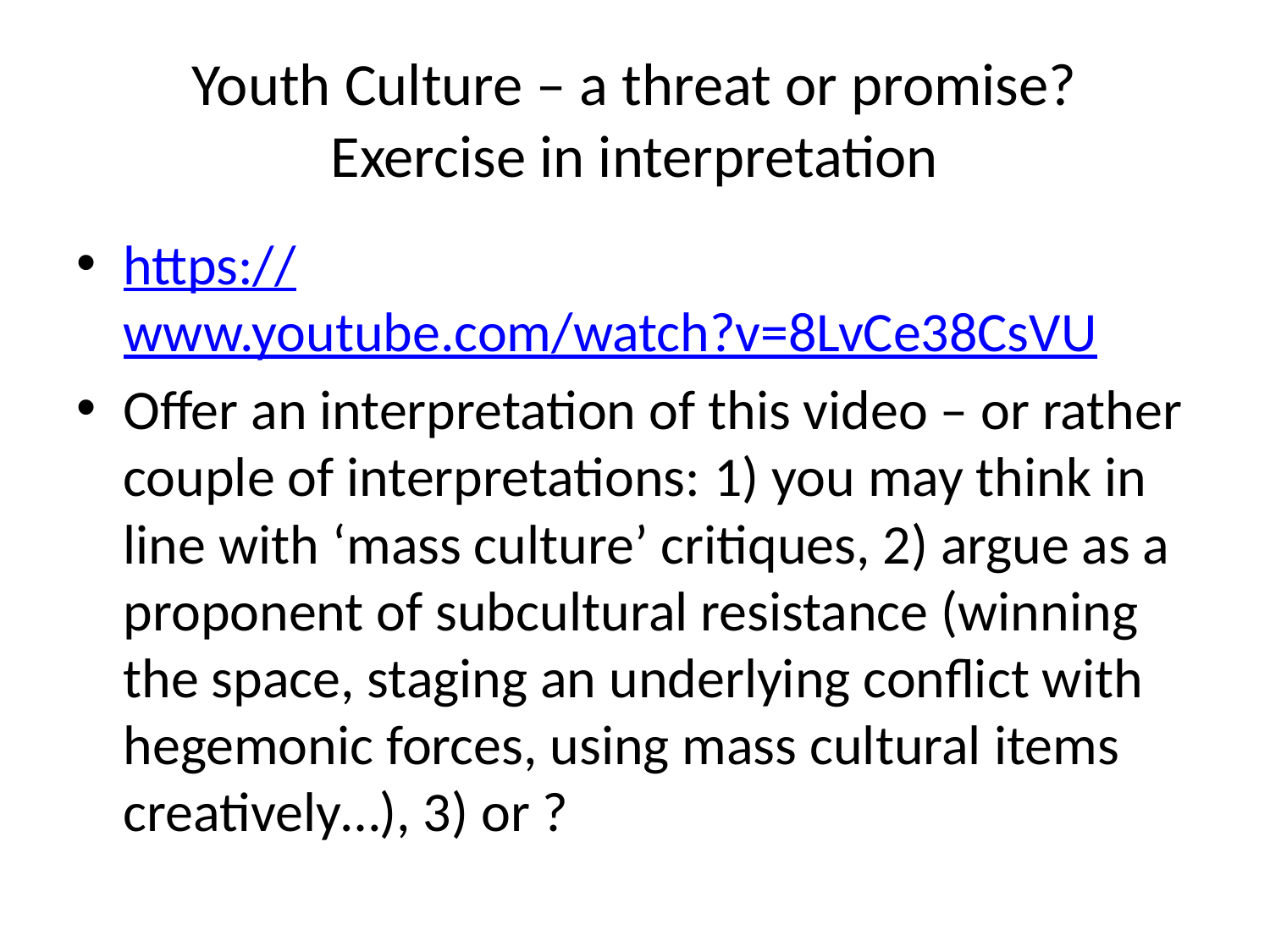

# Youth Culture – a threat or promise? Exercise in interpretation
https://www.youtube.com/watch?v=8LvCe38CsVU
Offer an interpretation of this video – or rather couple of interpretations: 1) you may think in line with ‘mass culture’ critiques, 2) argue as a proponent of subcultural resistance (winning the space, staging an underlying conflict with hegemonic forces, using mass cultural items creatively…), 3) or ?